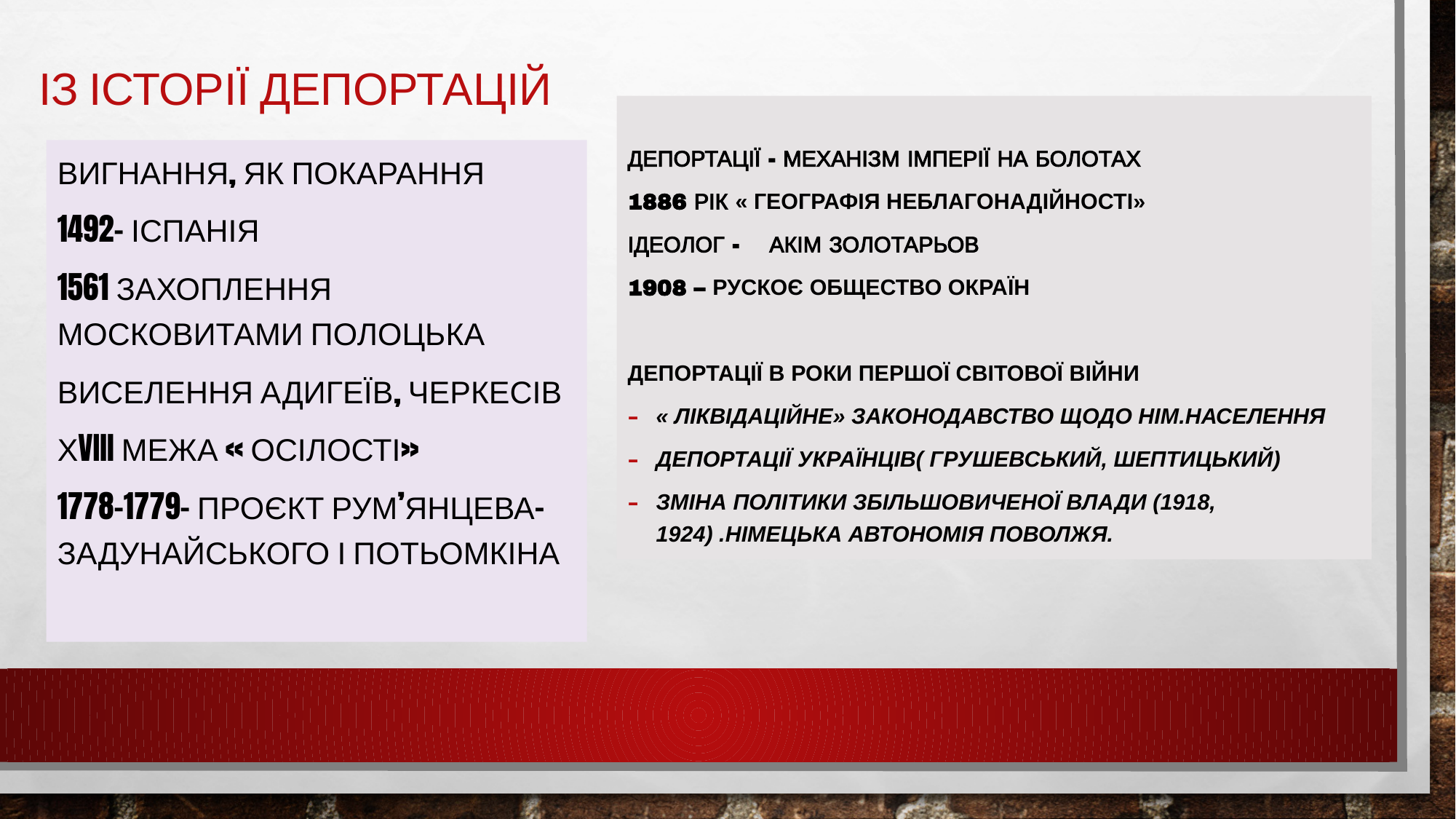

# Із ІСТОРІї депортацій

Депортації - механізм імперії на болотах
1886 рік « географія неблагонадійності»
Ідеолог -    Акім золотарьов
1908 – рускоє общество окраїн

Депортації в роки Першої світової війни
« ліквідаційне» законодавство щодо нім.населення
Депортації українців( грушевський, шептицький)
Зміна політики збільшовиченої влади (1918, 1924) .німецька автономія поволжя.

Вигнання, як покарання
1492- Іспанія
1561 захоплення московитами Полоцька
Виселення адигеїв, черкесів
ХVIII Межа « осілості»
1778-1779- проєкт Рум’янцева-Задунайського і Потьомкіна